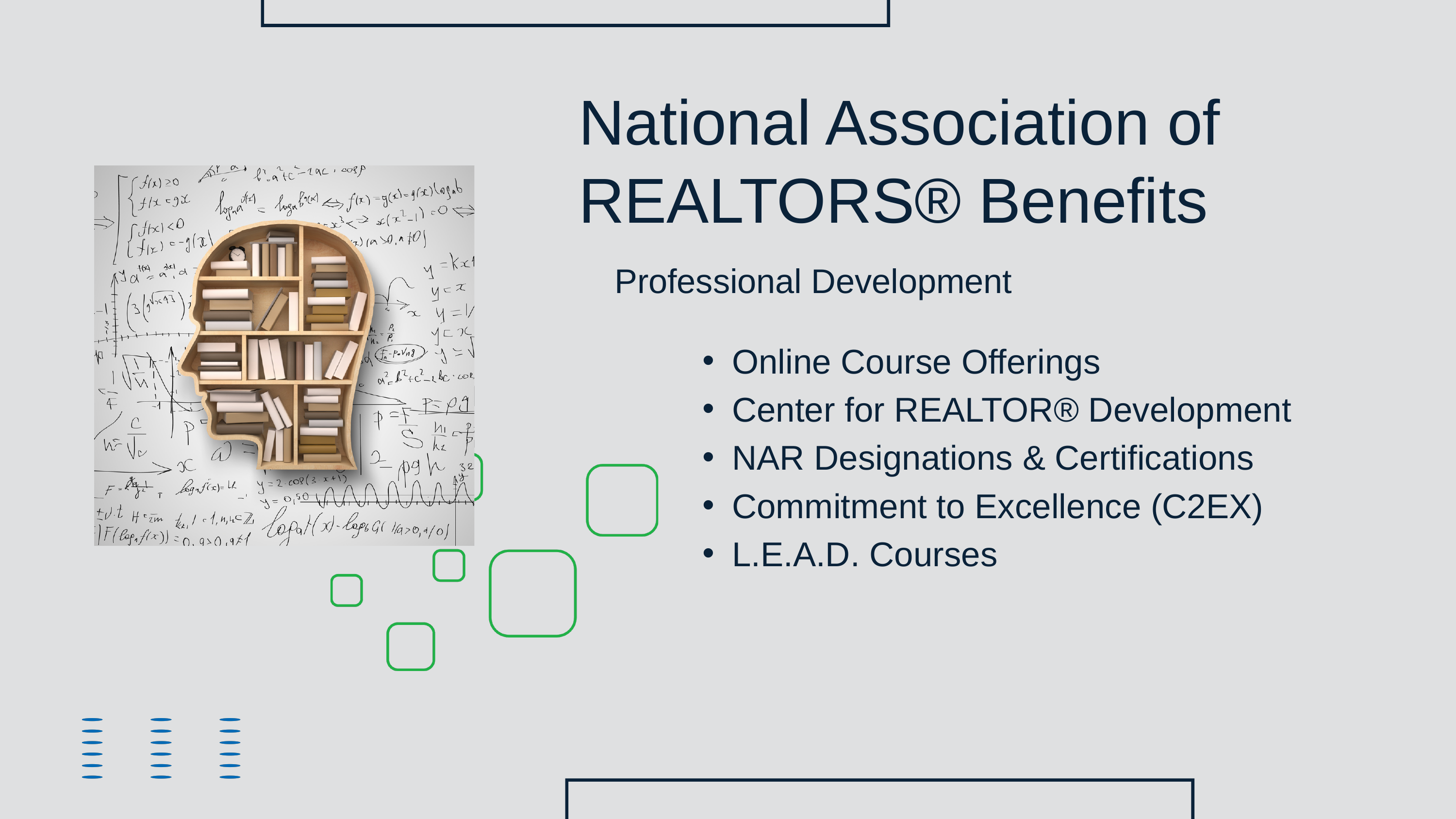

National Association of REALTORS® Benefits

Professional Development
Online Course Offerings
Center for REALTOR® Development
NAR Designations & Certifications
Commitment to Excellence (C2EX)
L.E.A.D. Courses